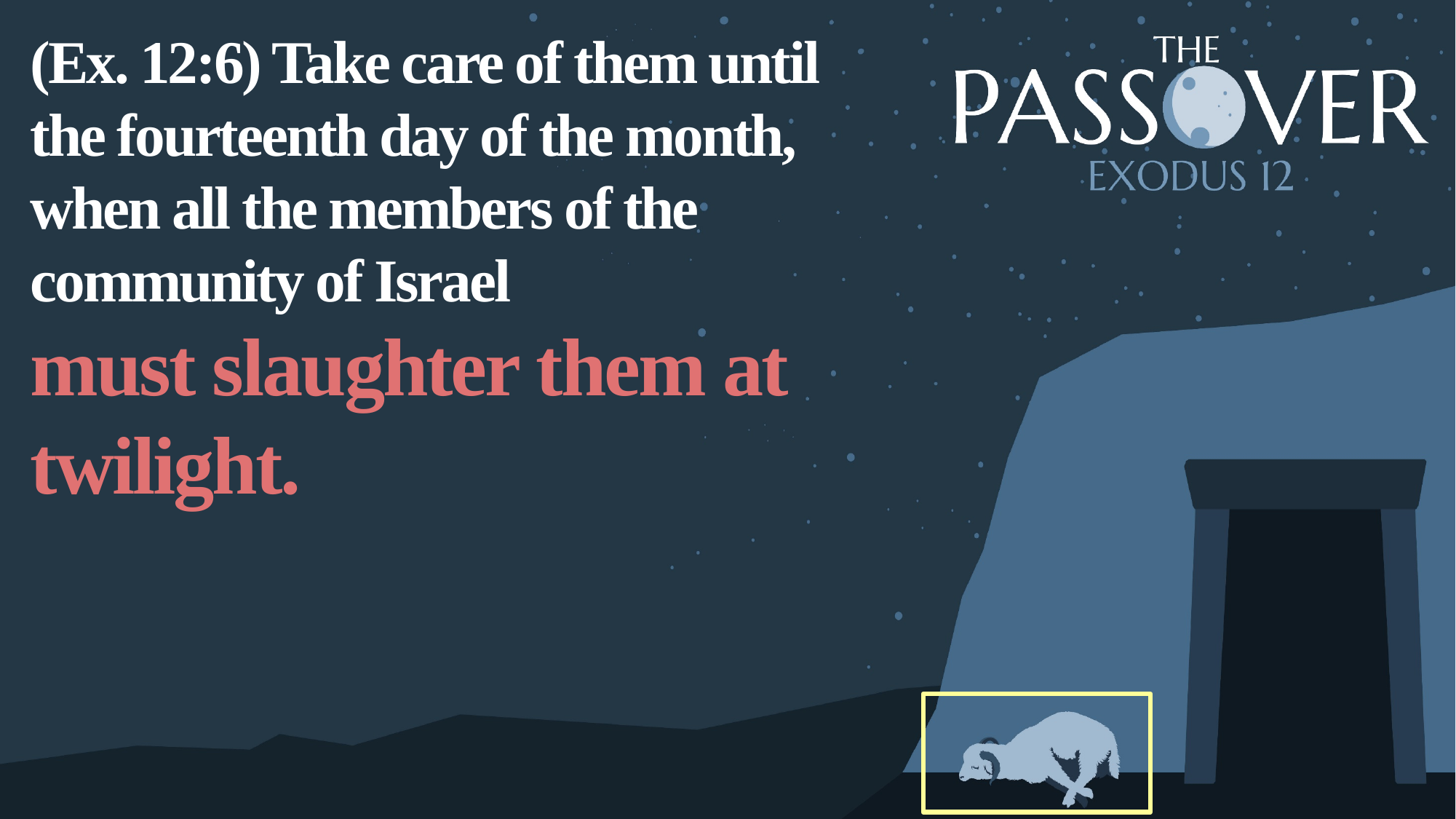

(Ex. 12:6) Take care of them until the fourteenth day of the month,
when all the members of the community of Israel
must slaughter them at twilight.